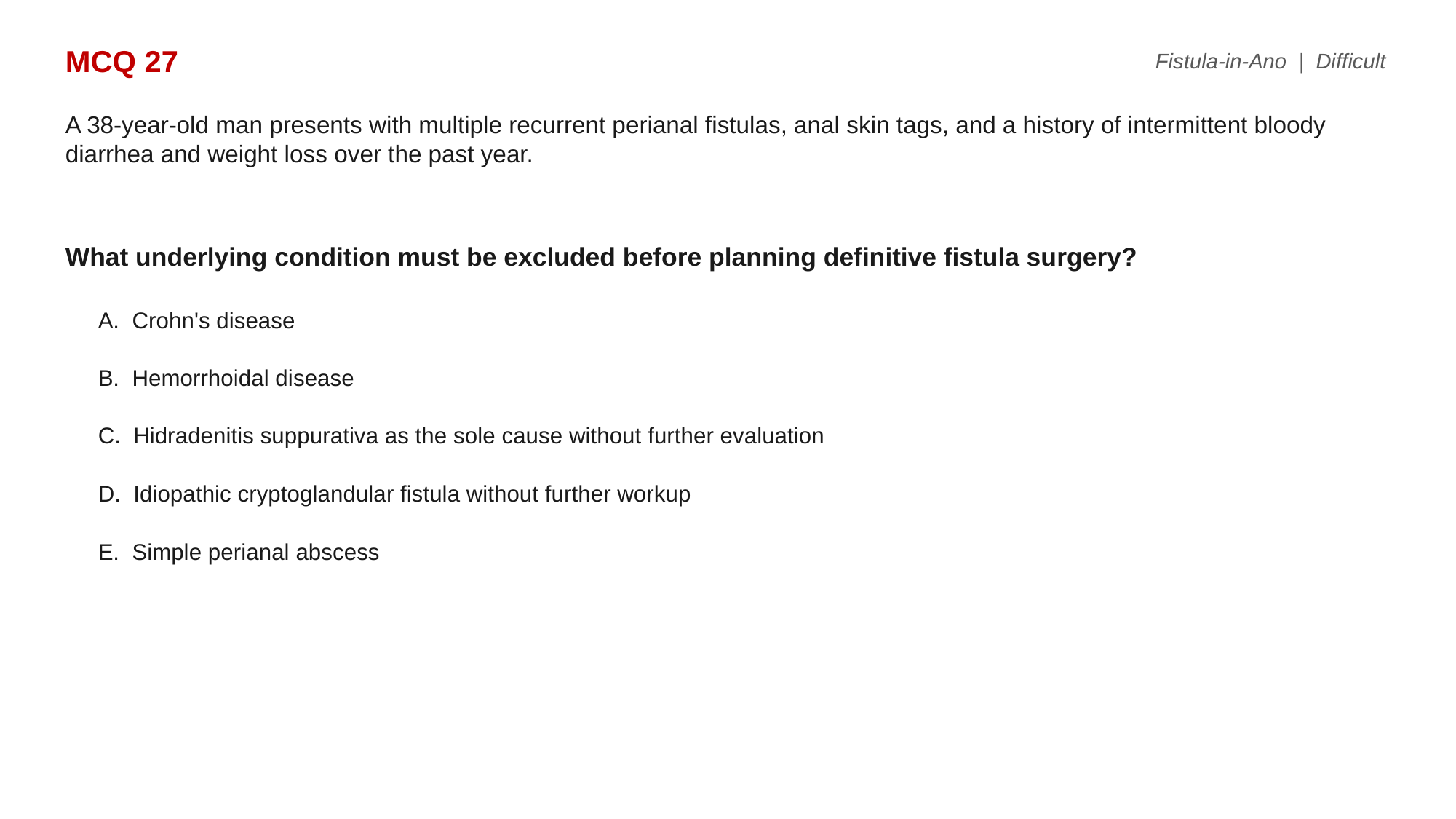

MCQ 27
Fistula-in-Ano  |  Difficult
A 38-year-old man presents with multiple recurrent perianal fistulas, anal skin tags, and a history of intermittent bloody diarrhea and weight loss over the past year.
What underlying condition must be excluded before planning definitive fistula surgery?
A.  Crohn's disease
B.  Hemorrhoidal disease
C.  Hidradenitis suppurativa as the sole cause without further evaluation
D.  Idiopathic cryptoglandular fistula without further workup
E.  Simple perianal abscess